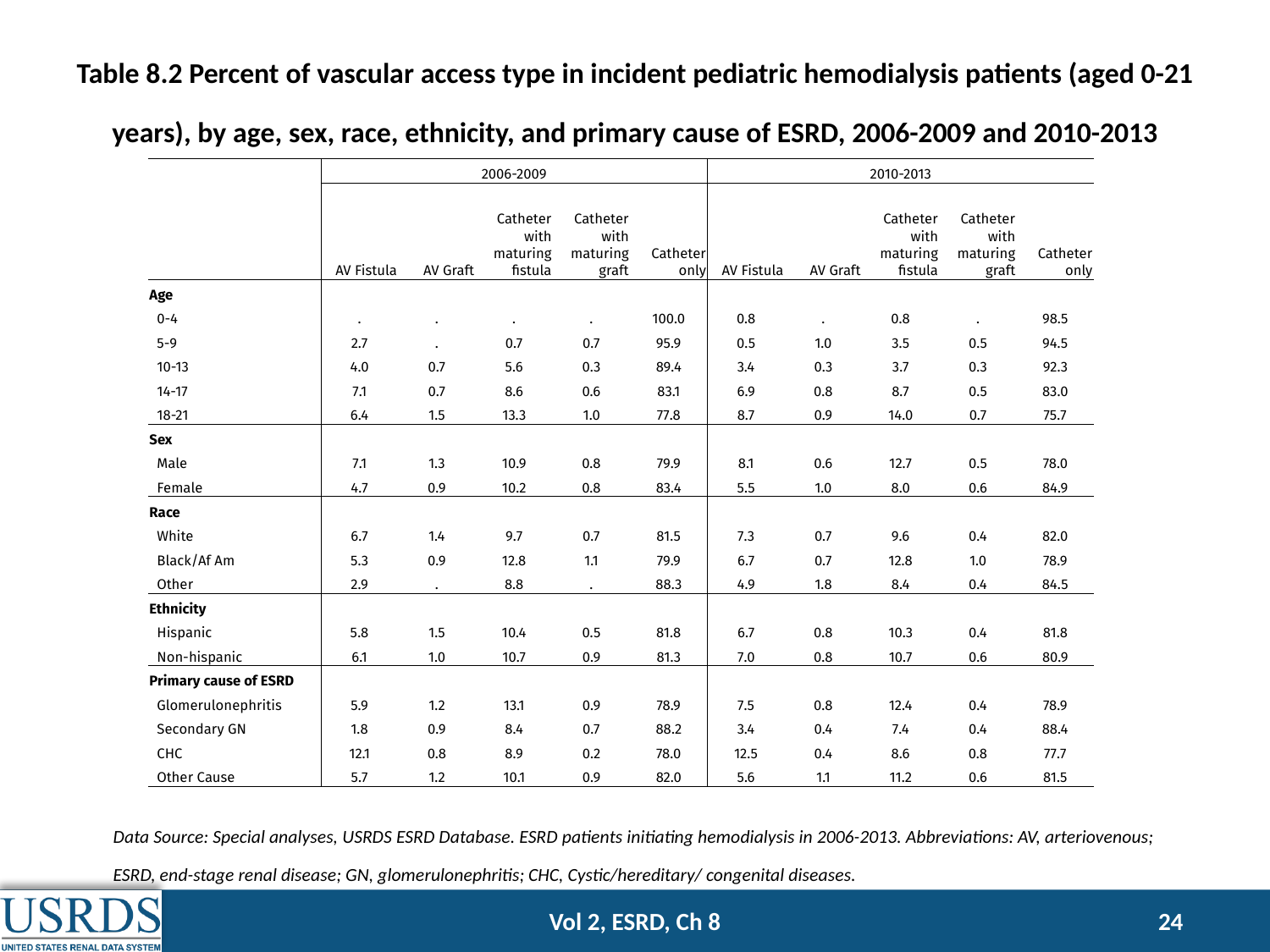

Table 8.2 Percent of vascular access type in incident pediatric hemodialysis patients (aged 0-21 years), by age, sex, race, ethnicity, and primary cause of ESRD, 2006-2009 and 2010-2013
|  | 2006-2009 |  |  |  |  | 2010-2013 |  |  |  |  |
| --- | --- | --- | --- | --- | --- | --- | --- | --- | --- | --- |
|  | AV Fistula | AV Graft | Catheter with maturing fistula | Catheter with maturing graft | Catheter only | AV Fistula | AV Graft | Catheter with maturing fistula | Catheter with maturing graft | Catheter only |
| Age |  |  |  |  |  |  |  |  |  |  |
| 0-4 | . | . | . | . | 100.0 | 0.8 | . | 0.8 | . | 98.5 |
| 5-9 | 2.7 | . | 0.7 | 0.7 | 95.9 | 0.5 | 1.0 | 3.5 | 0.5 | 94.5 |
| 10-13 | 4.0 | 0.7 | 5.6 | 0.3 | 89.4 | 3.4 | 0.3 | 3.7 | 0.3 | 92.3 |
| 14-17 | 7.1 | 0.7 | 8.6 | 0.6 | 83.1 | 6.9 | 0.8 | 8.7 | 0.5 | 83.0 |
| 18-21 | 6.4 | 1.5 | 13.3 | 1.0 | 77.8 | 8.7 | 0.9 | 14.0 | 0.7 | 75.7 |
| Sex |  |  |  |  |  |  |  |  |  |  |
| Male | 7.1 | 1.3 | 10.9 | 0.8 | 79.9 | 8.1 | 0.6 | 12.7 | 0.5 | 78.0 |
| Female | 4.7 | 0.9 | 10.2 | 0.8 | 83.4 | 5.5 | 1.0 | 8.0 | 0.6 | 84.9 |
| Race |  |  |  |  |  |  |  |  |  |  |
| White | 6.7 | 1.4 | 9.7 | 0.7 | 81.5 | 7.3 | 0.7 | 9.6 | 0.4 | 82.0 |
| Black/Af Am | 5.3 | 0.9 | 12.8 | 1.1 | 79.9 | 6.7 | 0.7 | 12.8 | 1.0 | 78.9 |
| Other | 2.9 | . | 8.8 | . | 88.3 | 4.9 | 1.8 | 8.4 | 0.4 | 84.5 |
| Ethnicity |  |  |  |  |  |  |  |  |  |  |
| Hispanic | 5.8 | 1.5 | 10.4 | 0.5 | 81.8 | 6.7 | 0.8 | 10.3 | 0.4 | 81.8 |
| Non-hispanic | 6.1 | 1.0 | 10.7 | 0.9 | 81.3 | 7.0 | 0.8 | 10.7 | 0.6 | 80.9 |
| Primary cause of ESRD |  |  |  |  |  |  |  |  |  |  |
| Glomerulonephritis | 5.9 | 1.2 | 13.1 | 0.9 | 78.9 | 7.5 | 0.8 | 12.4 | 0.4 | 78.9 |
| Secondary GN | 1.8 | 0.9 | 8.4 | 0.7 | 88.2 | 3.4 | 0.4 | 7.4 | 0.4 | 88.4 |
| CHC | 12.1 | 0.8 | 8.9 | 0.2 | 78.0 | 12.5 | 0.4 | 8.6 | 0.8 | 77.7 |
| Other Cause | 5.7 | 1.2 | 10.1 | 0.9 | 82.0 | 5.6 | 1.1 | 11.2 | 0.6 | 81.5 |
Data Source: Special analyses, USRDS ESRD Database. ESRD patients initiating hemodialysis in 2006-2013. Abbreviations: AV, arteriovenous; ESRD, end-stage renal disease; GN, glomerulonephritis; CHC, Cystic/hereditary/ congenital diseases.
Vol 2, ESRD, Ch 8
24